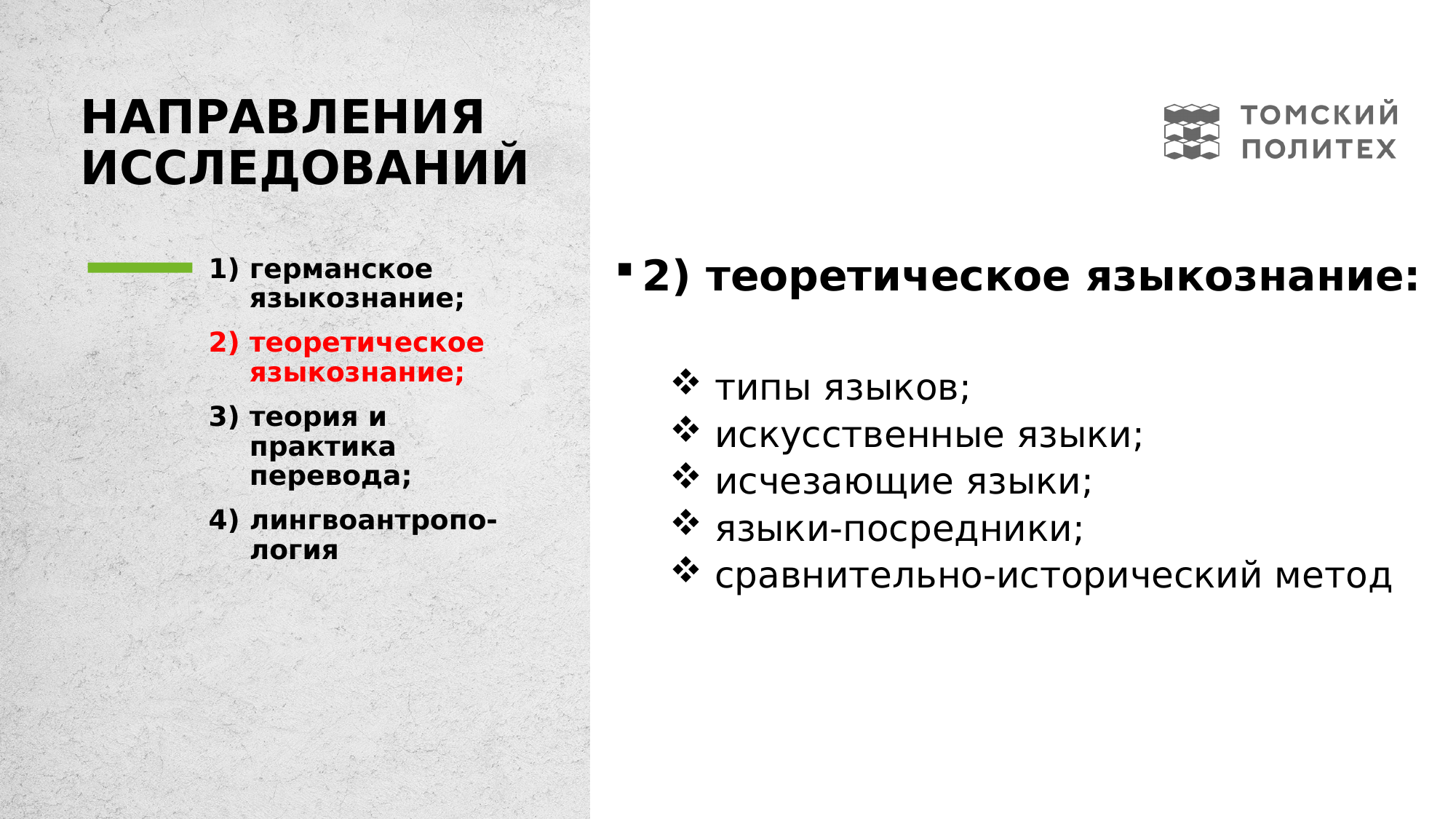

# Направления исследований
германское языкознание;
теоретическое языкознание;
теория и практика перевода;
лингвоантропо-логия

2) теоретическое языкознание:

 типы языков;
 искусственные языки;
 исчезающие языки;
 языки-посредники;
 сравнительно-исторический метод